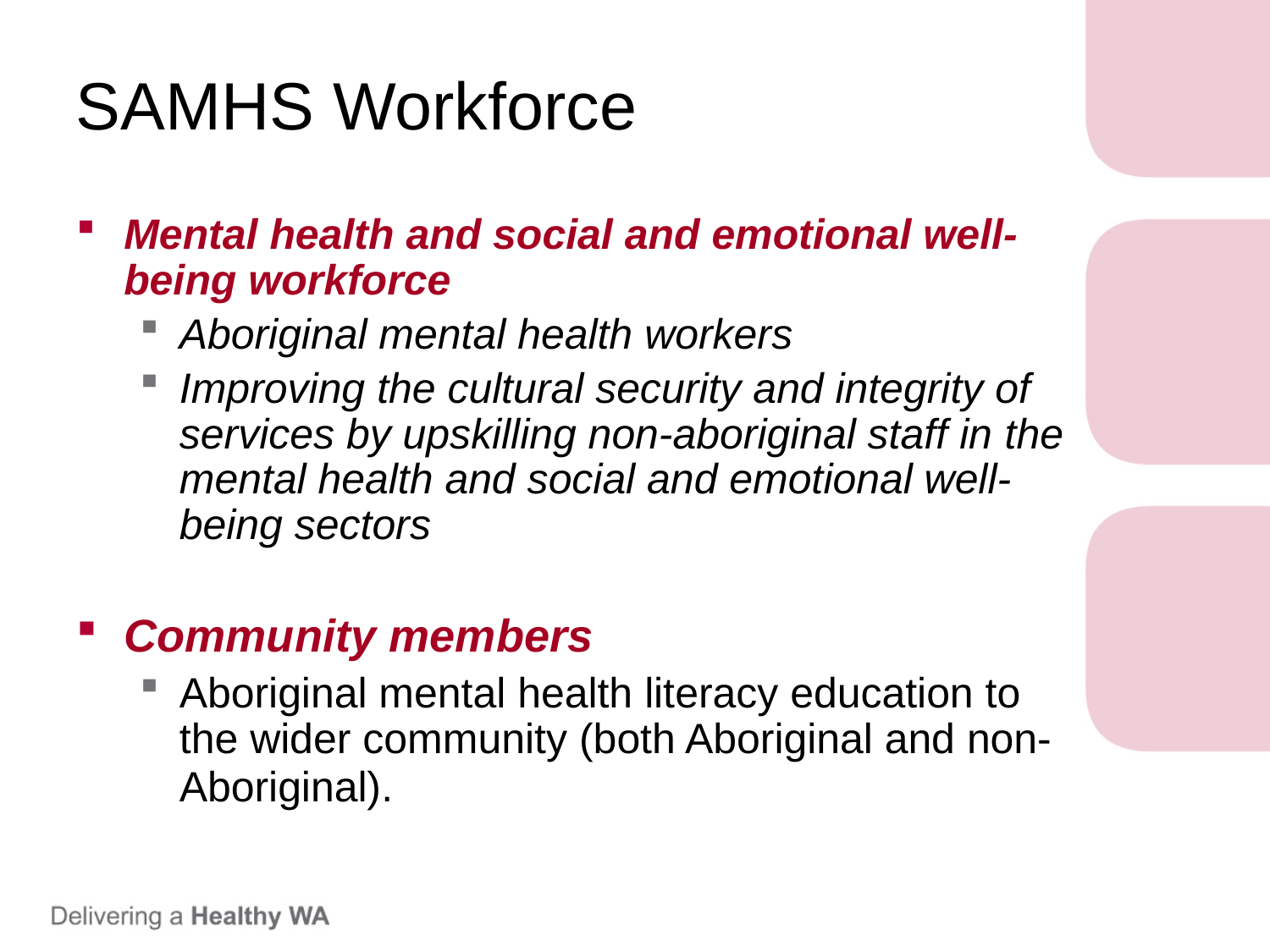

# SAMHS Workforce
Mental health and social and emotional well-being workforce
Aboriginal mental health workers
Improving the cultural security and integrity of services by upskilling non-aboriginal staff in the mental health and social and emotional well-being sectors

Community members
Aboriginal mental health literacy education to the wider community (both Aboriginal and non-Aboriginal).